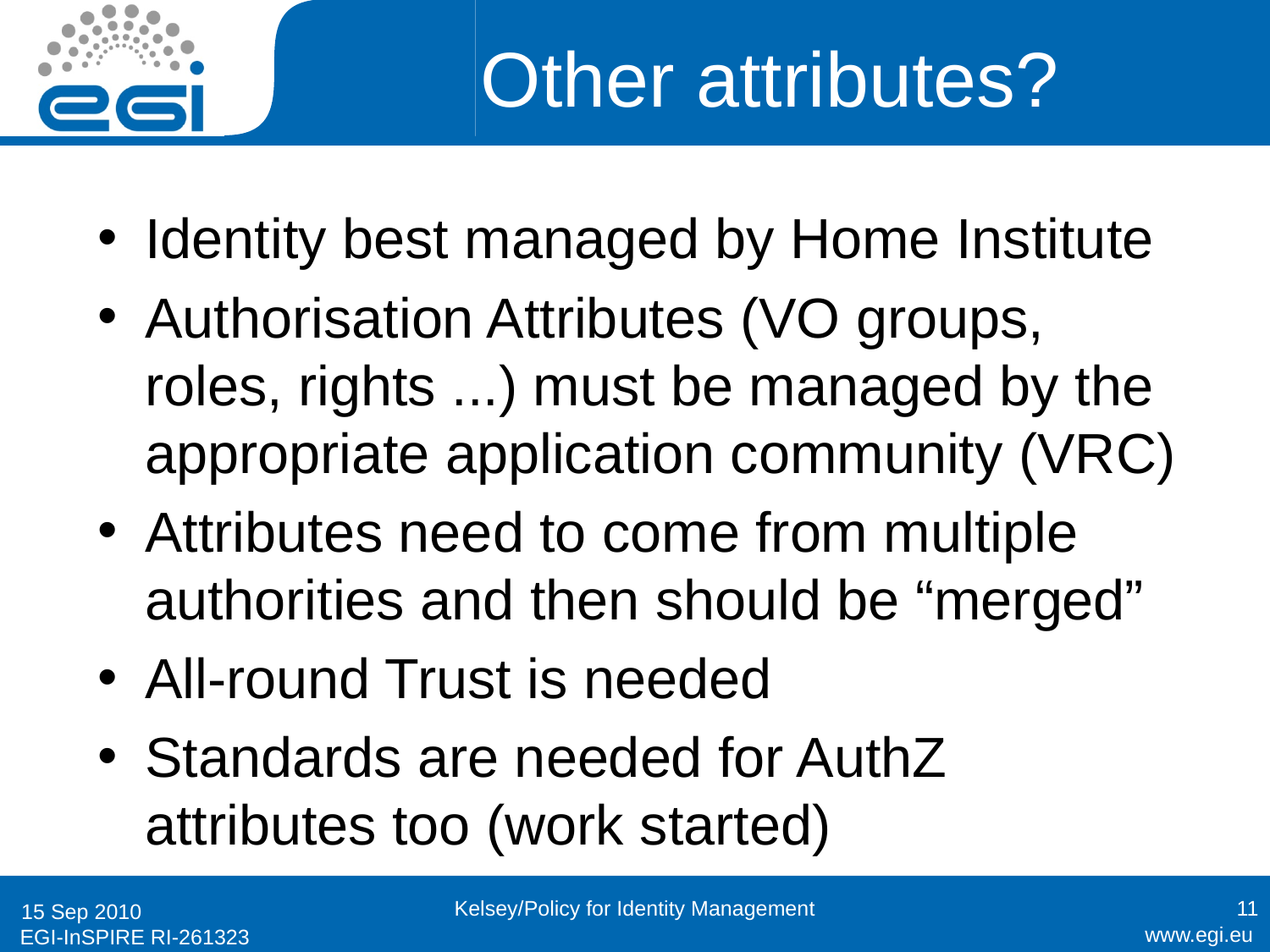

# Other attributes?
Identity best managed by Home Institute
Authorisation Attributes (VO groups, roles, rights ...) must be managed by the appropriate application community (VRC)
Attributes need to come from multiple authorities and then should be “merged”
All-round Trust is needed
Standards are needed for AuthZ attributes too (work started)
Kelsey/Policy for Identity Management
11
15 Sep 2010